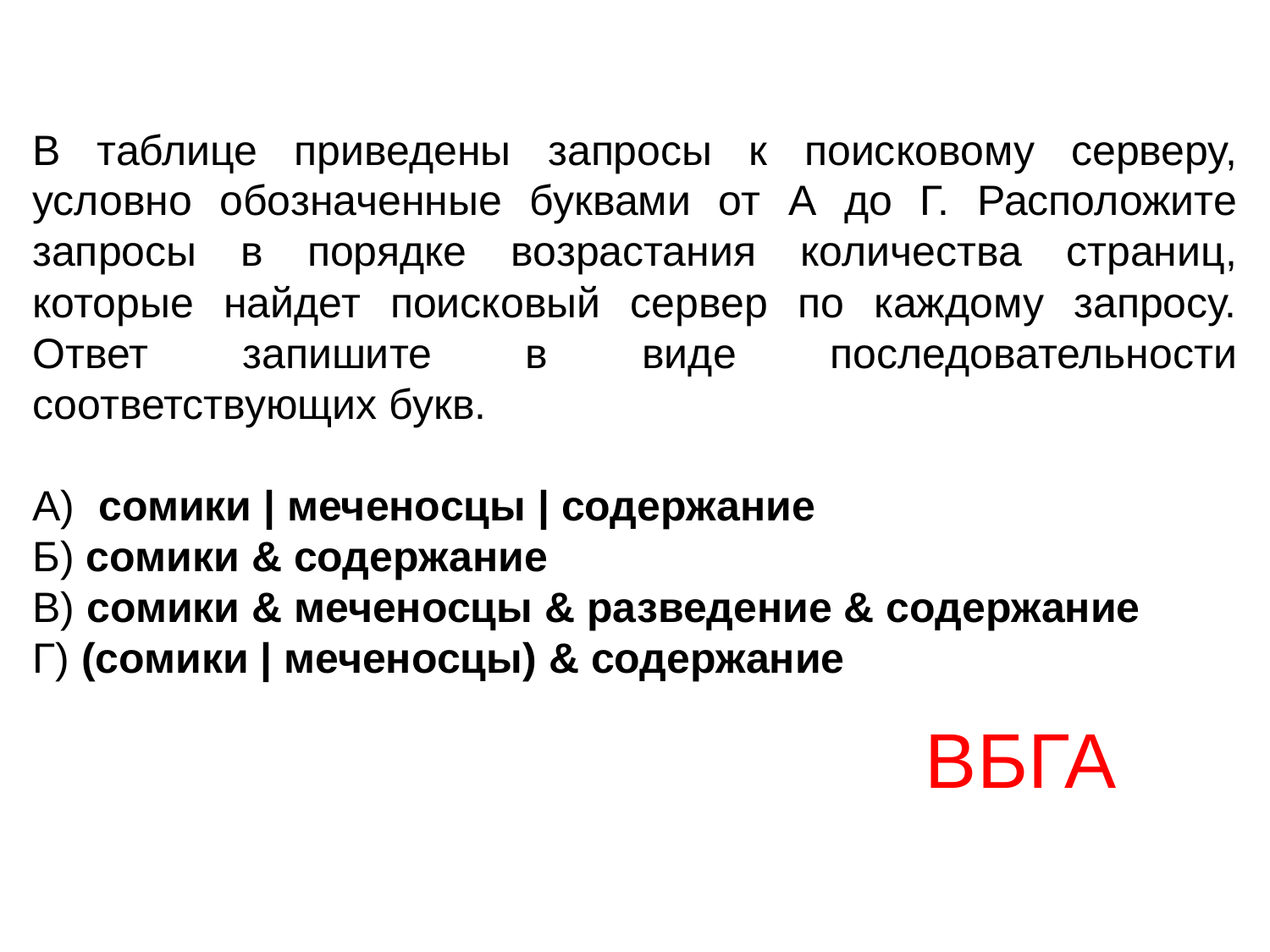

В таблице приведены запросы к поисковому серверу, условно обозначенные буквами от А до Г. Расположите запросы в порядке возрастания количества страниц, которые найдет поисковый сервер по каждому запросу. Ответ запишите в виде последовательности соответствующих букв.

А)  сомики | меченосцы | содержание
Б) сомики & содержание
В) сомики & меченосцы & разведение & содержание
Г) (сомики | меченосцы) & содержание

ВБГА